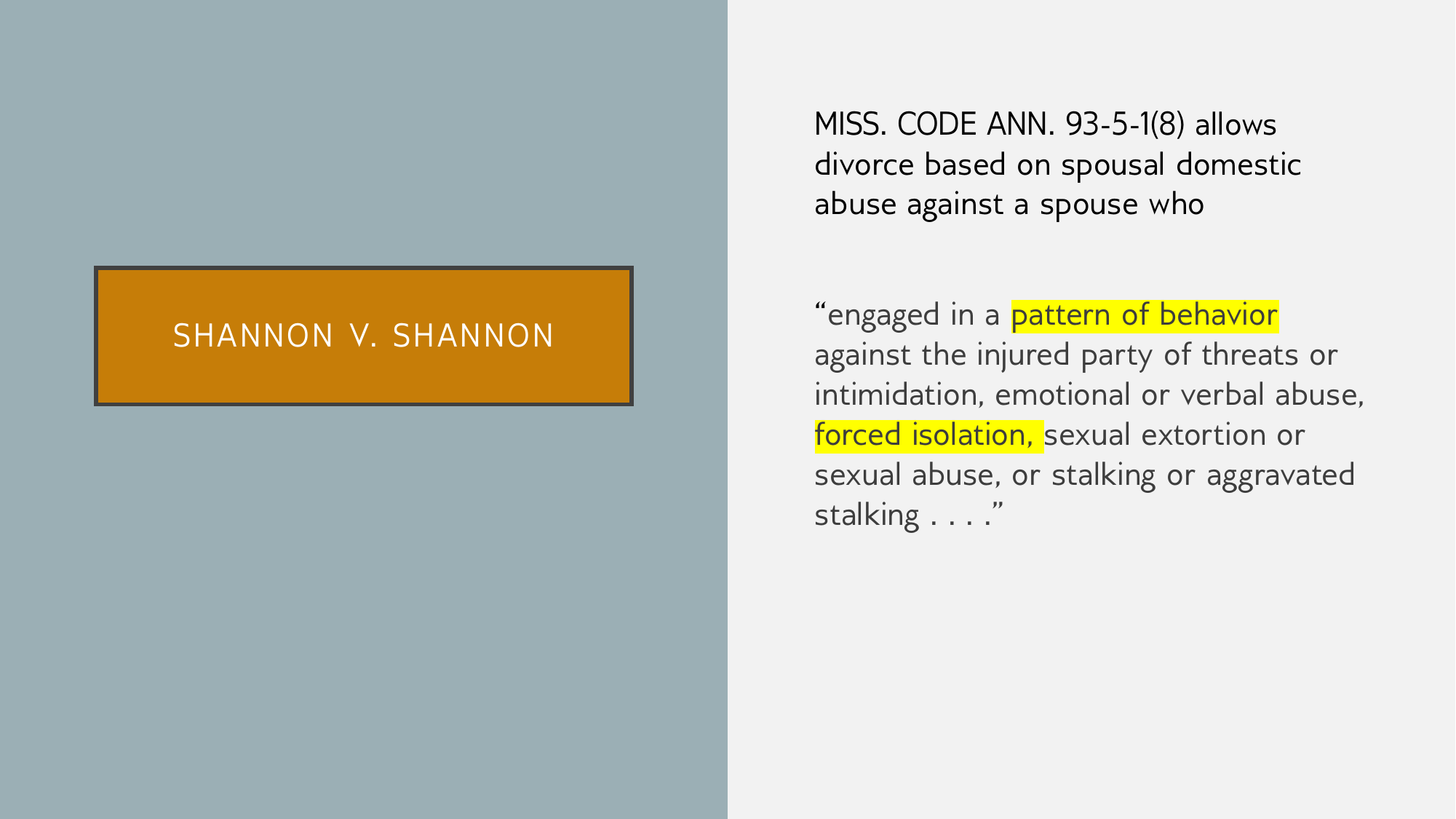

Miss. Code Ann. 93-5-1(8) allows divorce based on spousal domestic abuse against a spouse who

“engaged in a pattern of behavior against the injured party of threats or intimidation, emotional or verbal abuse, forced isolation, sexual extortion or sexual abuse, or stalking or aggravated stalking . . . .”
# Shannon v. shannon